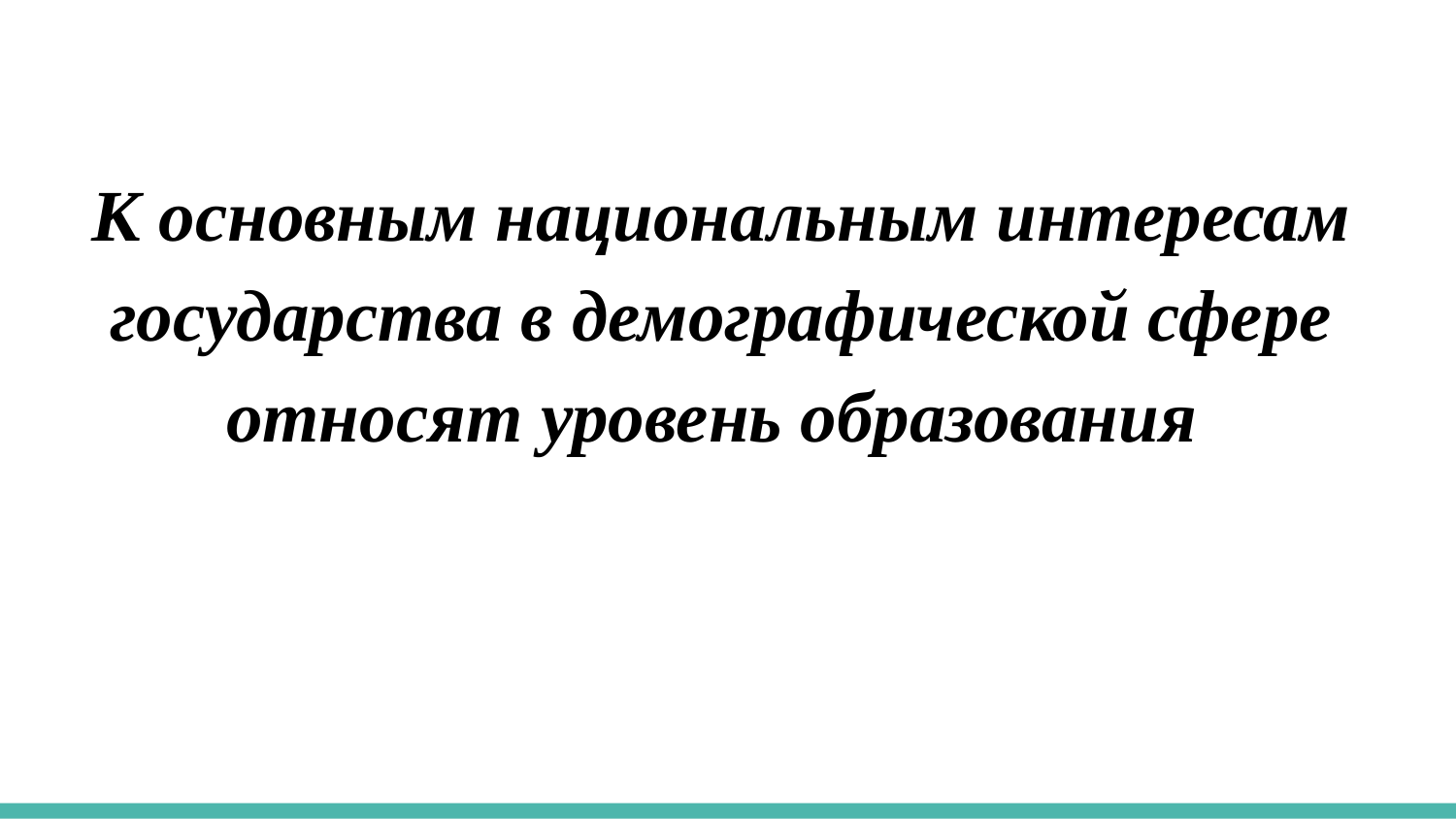

К основным национальным интересам государства в демографической сфере относят уровень образования